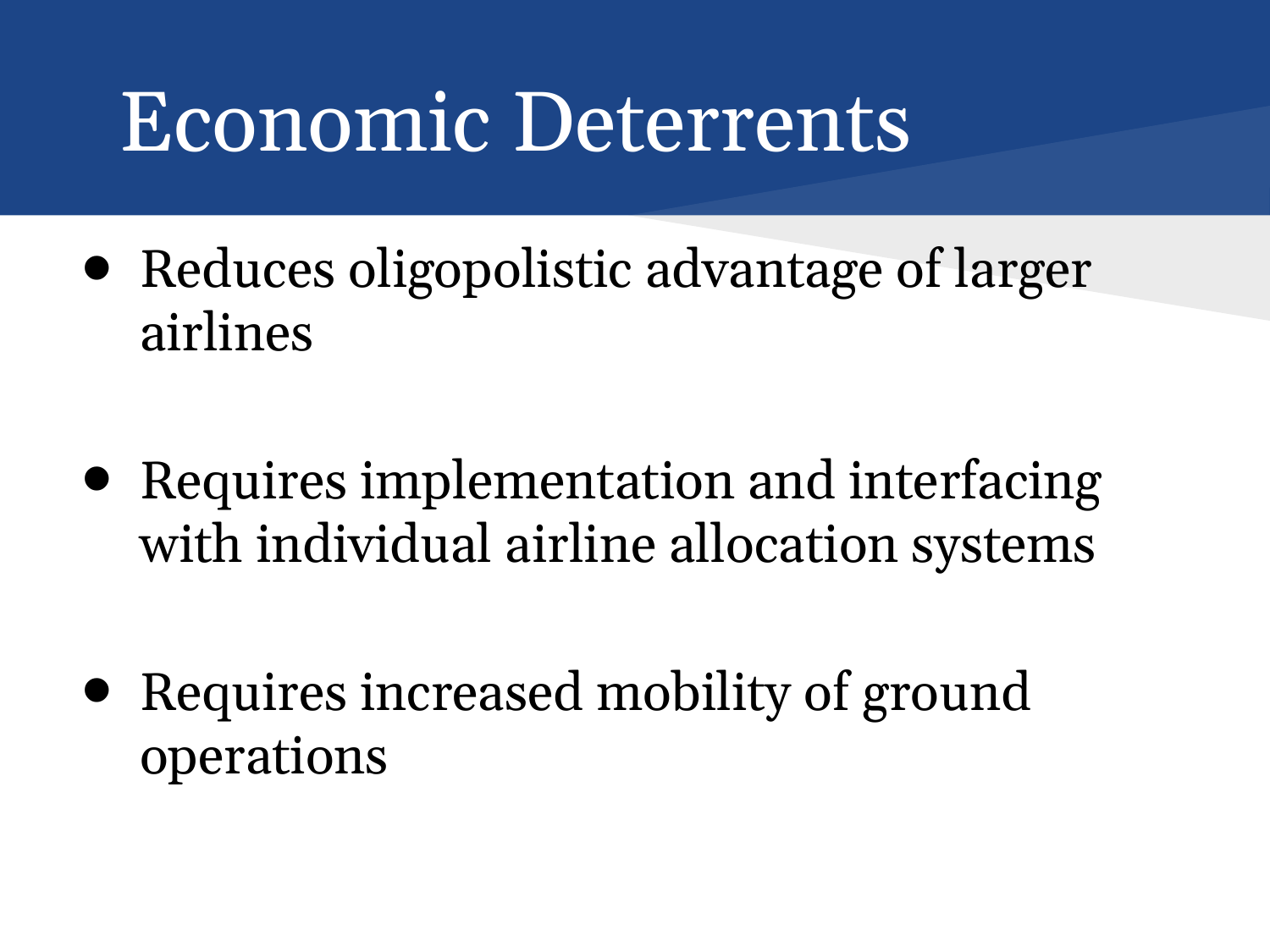

# Economic Deterrents
Reduces oligopolistic advantage of larger airlines

Requires implementation and interfacing with individual airline allocation systems

Requires increased mobility of ground operations